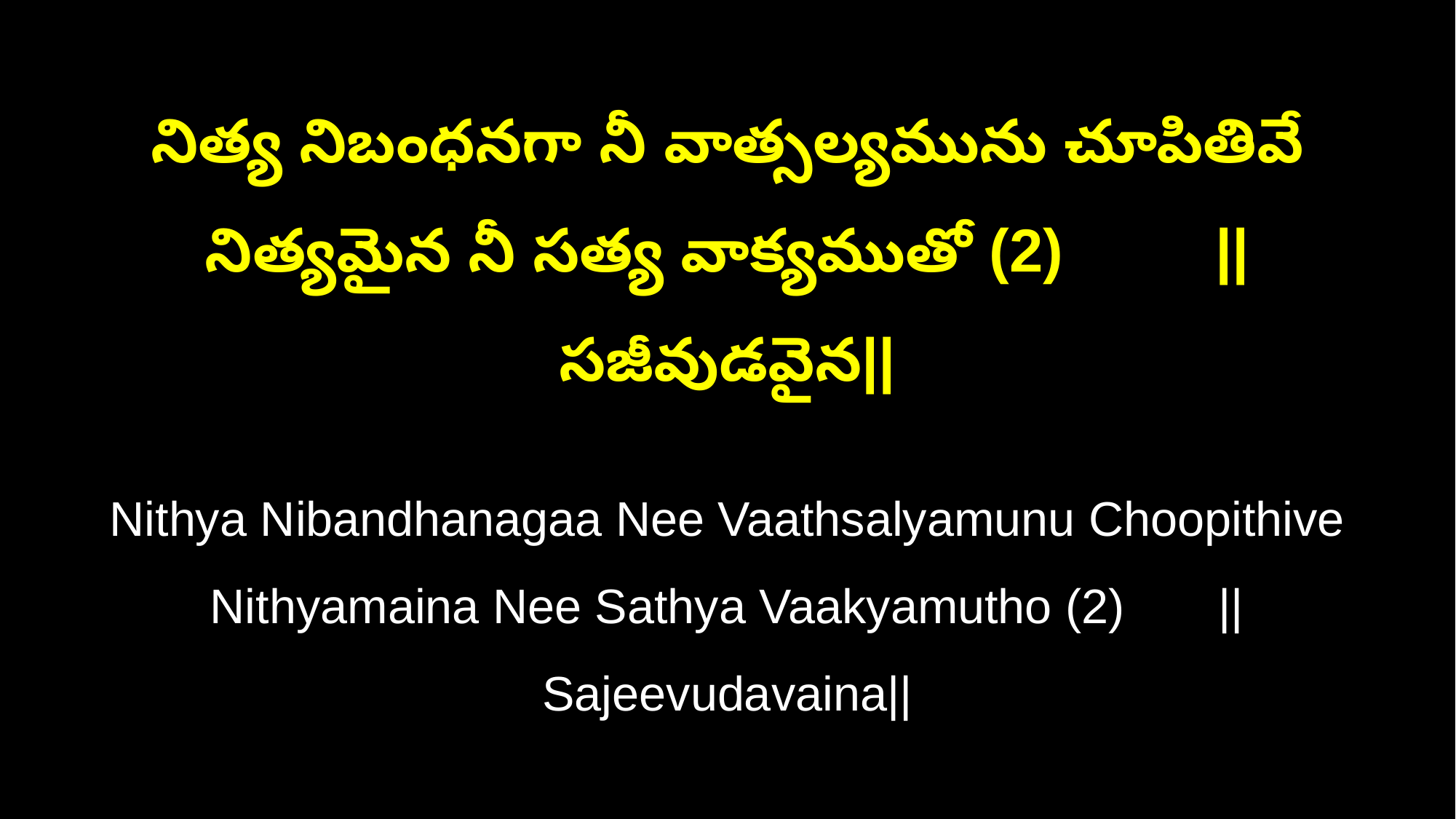

నిత్య నిబంధనగా నీ వాత్సల్యమును చూపితివే
నిత్యమైన నీ సత్య వాక్యముతో (2)         ||సజీవుడవైన||
Nithya Nibandhanagaa Nee Vaathsalyamunu Choopithive
Nithyamaina Nee Sathya Vaakyamutho (2)       ||Sajeevudavaina||